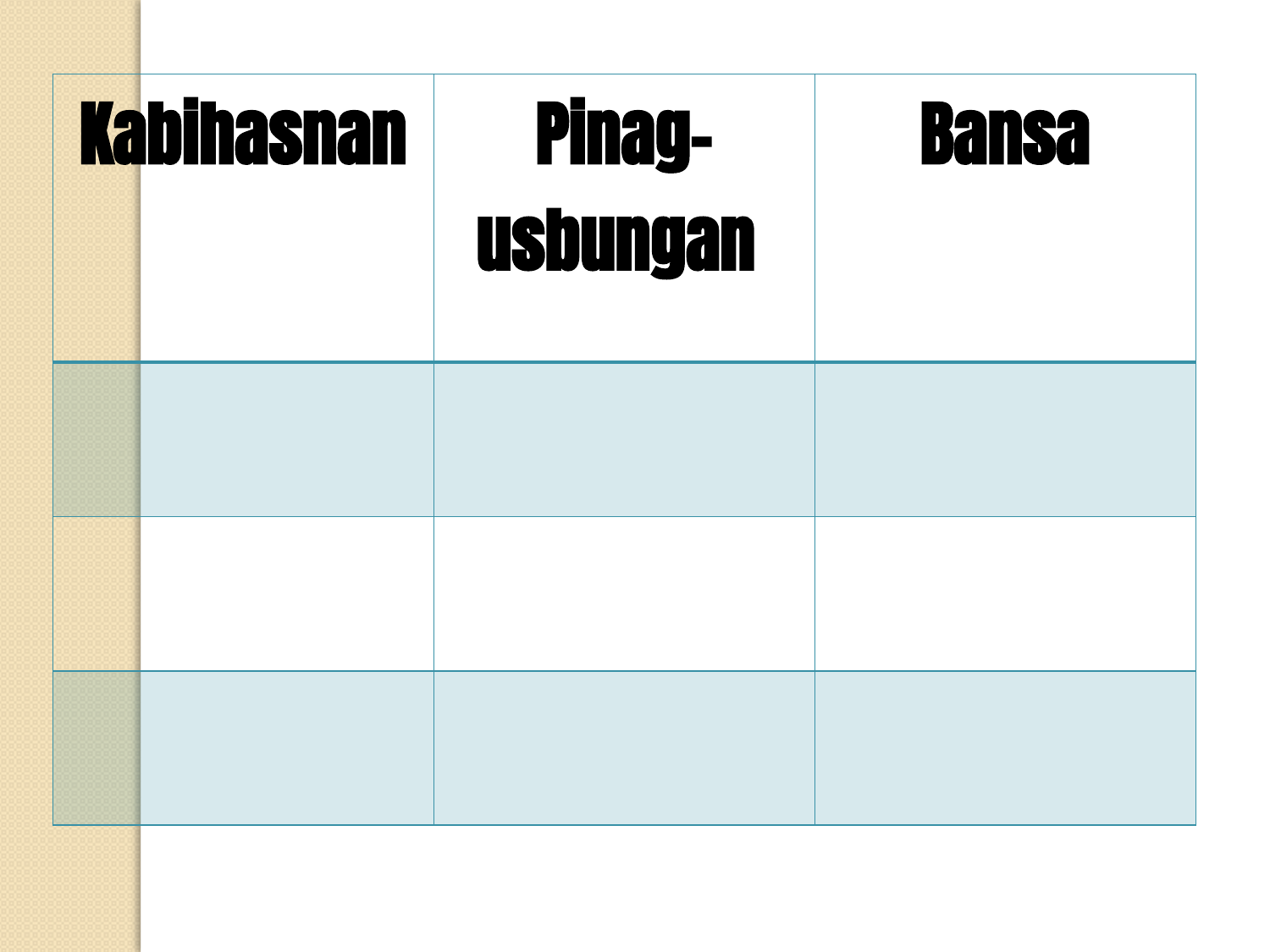

| Kabihasnan | Pinag-usbungan | Bansa |
| --- | --- | --- |
|  |  |  |
|  |  |  |
|  |  |  |